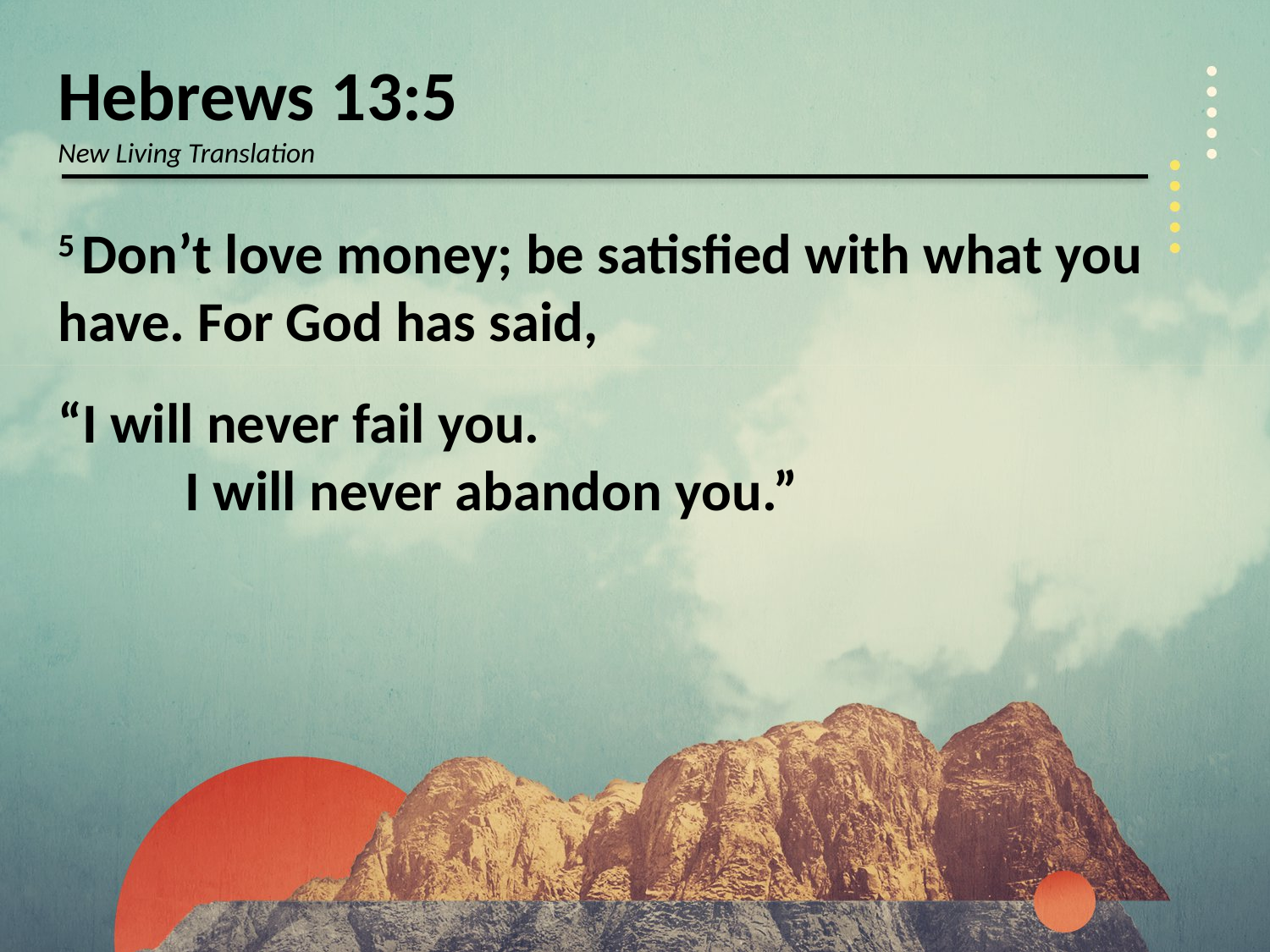

Hebrews 13:5
New Living Translation
5 Don’t love money; be satisfied with what you have. For God has said,

“I will never fail you.
	I will never abandon you.”